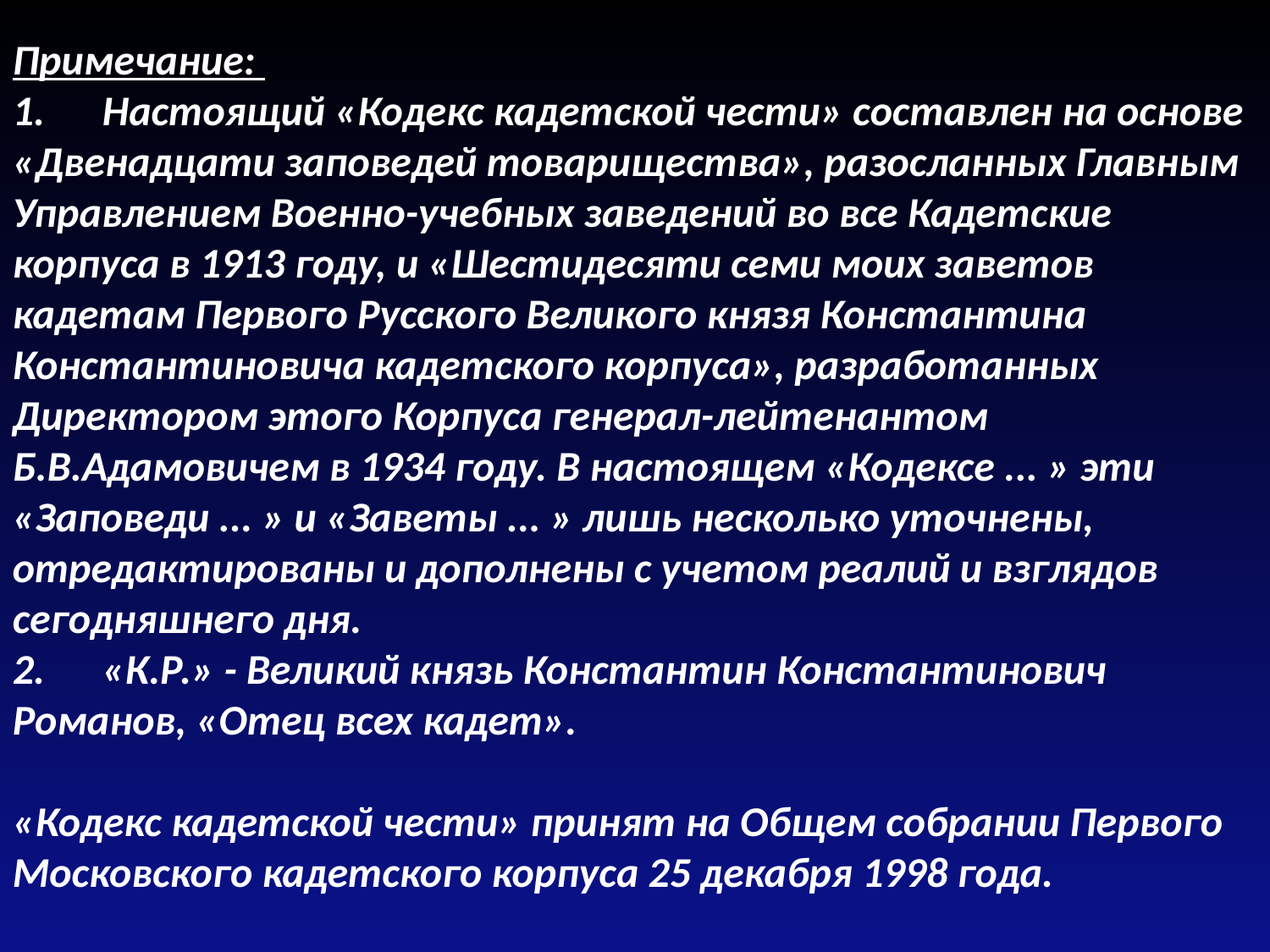

Примечание:
1.      Настоящий «Кодекс кадетской чести» составлен на основе «Двенадцати заповедей товарищества», разосланных Главным Управлением Военно-учебных заведений во все Кадетские корпуса в 1913 году, и «Шестидесяти семи моих заветов кадетам Первого Русского Великого князя Константина Константиновича кадетского корпуса», разработанных Директором этого Корпуса генерал-лейтенантом Б.В.Адамовичем в 1934 году. В настоящем «Кодексе ... » эти «Заповеди ... » и «Заветы ... » лишь несколько уточнены, отредактированы и дополнены с учетом реалий и взглядов сегодняшнего дня.
2.      «К.Р.» - Великий князь Константин Константинович Романов, «Отец всех кадет».

«Кодекс кадетской чести» принят на Общем собрании Первого Московского кадетского корпуса 25 декабря 1998 года.